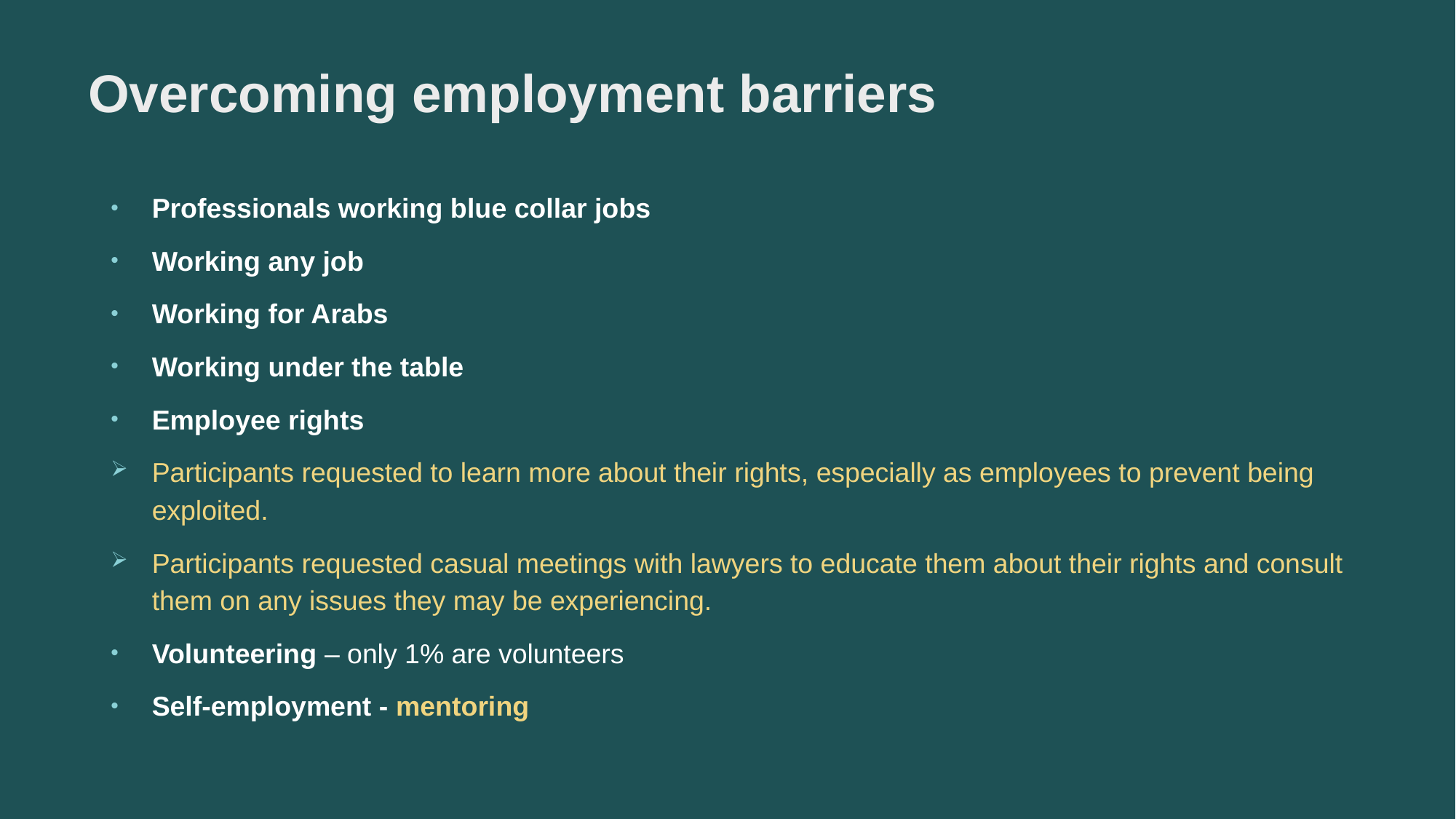

# Overcoming employment barriers
Professionals working blue collar jobs
Working any job
Working for Arabs
Working under the table
Employee rights
Participants requested to learn more about their rights, especially as employees to prevent being exploited.
Participants requested casual meetings with lawyers to educate them about their rights and consult them on any issues they may be experiencing.
Volunteering – only 1% are volunteers
Self-employment - mentoring